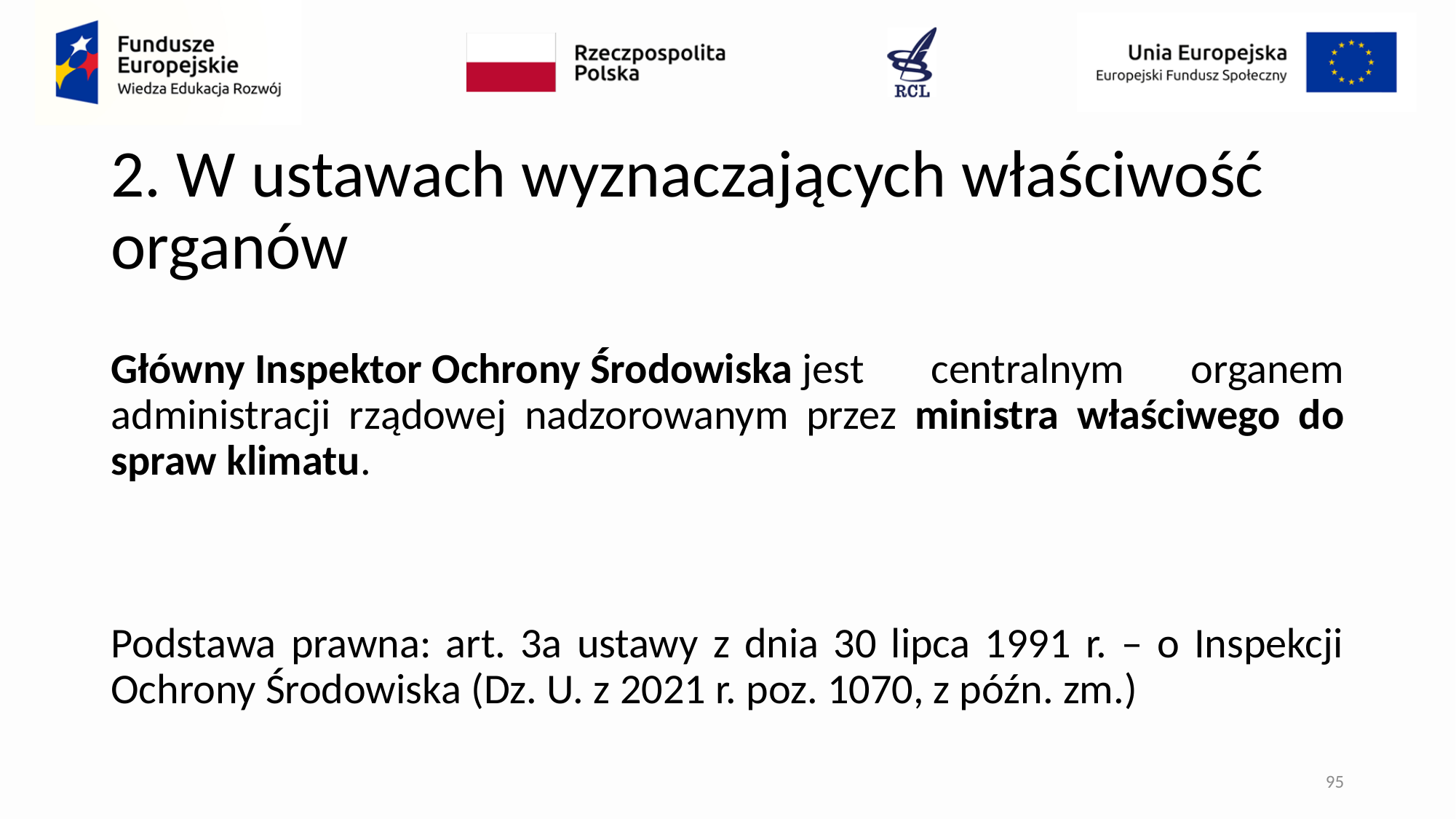

# 2. W ustawach wyznaczających właściwość  organów
Główny Inspektor Ochrony Środowiska jest centralnym organem administracji rządowej nadzorowanym przez ministra właściwego do spraw klimatu.

Podstawa prawna: art. 3a ustawy z dnia 30 lipca 1991 r. – o Inspekcji Ochrony Środowiska (Dz. U. z 2021 r. poz. 1070, z późn. zm.)

95